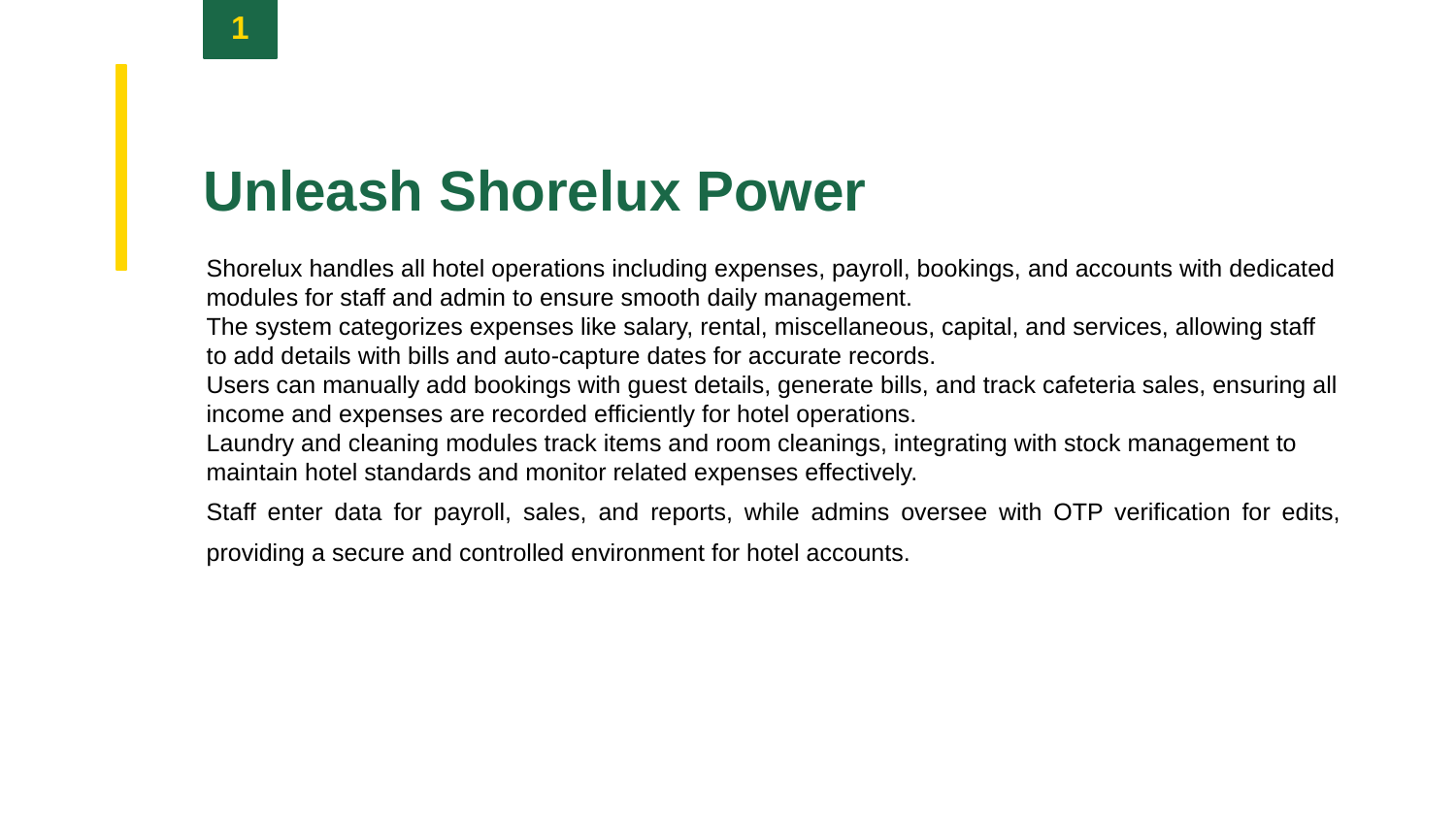

1

Unleash Shorelux Power
Shorelux handles all hotel operations including expenses, payroll, bookings, and accounts with dedicated modules for staff and admin to ensure smooth daily management.
The system categorizes expenses like salary, rental, miscellaneous, capital, and services, allowing staff to add details with bills and auto-capture dates for accurate records.
Users can manually add bookings with guest details, generate bills, and track cafeteria sales, ensuring all income and expenses are recorded efficiently for hotel operations.
Laundry and cleaning modules track items and room cleanings, integrating with stock management to maintain hotel standards and monitor related expenses effectively.
Staff enter data for payroll, sales, and reports, while admins oversee with OTP verification for edits, providing a secure and controlled environment for hotel accounts.